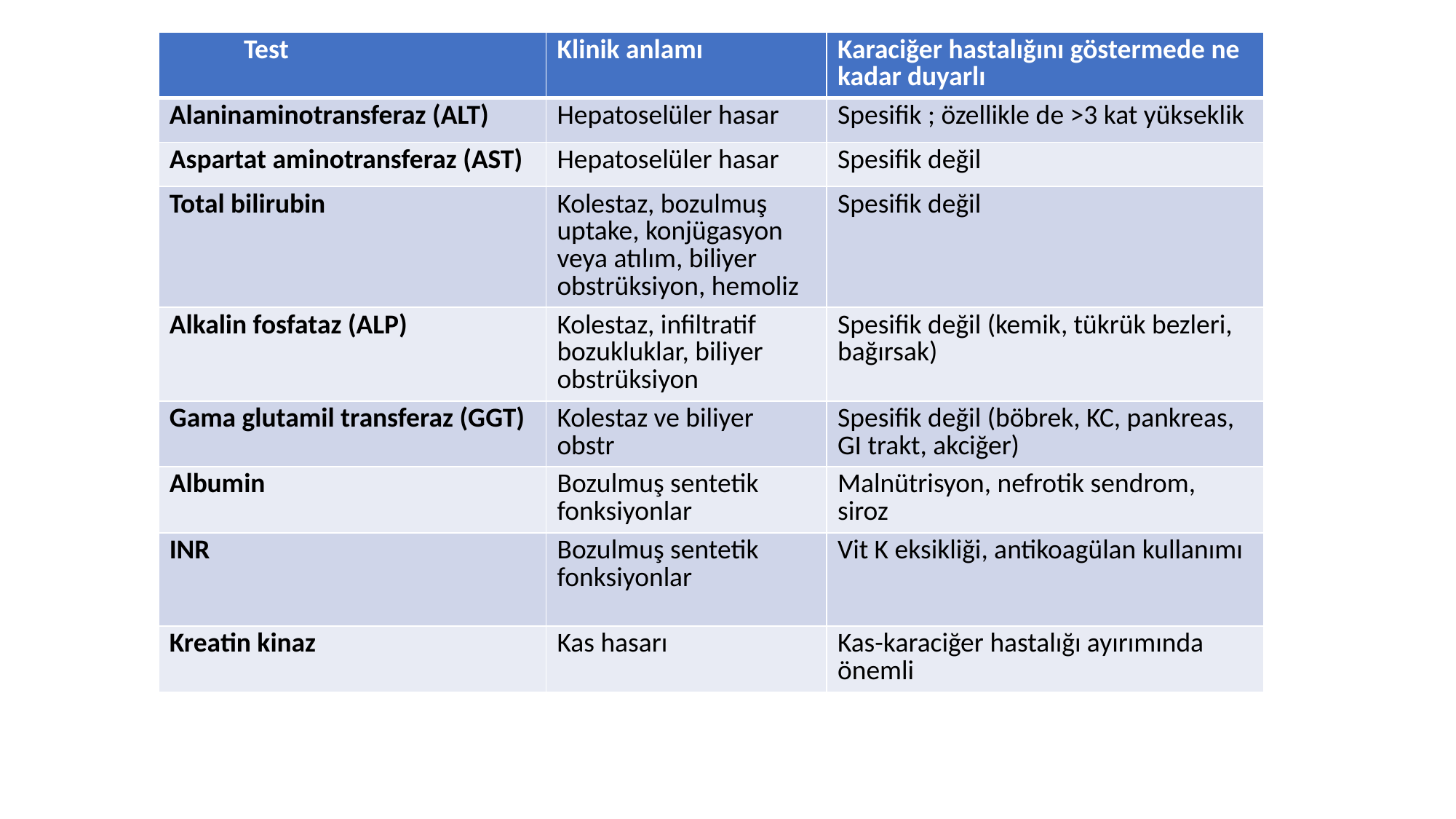

| Test | Klinik anlamı | Karaciğer hastalığını göstermede ne kadar duyarlı |
| --- | --- | --- |
| Alaninaminotransferaz (ALT) | Hepatoselüler hasar | Spesifik ; özellikle de >3 kat yükseklik |
| Aspartat aminotransferaz (AST) | Hepatoselüler hasar | Spesifik değil |
| Total bilirubin | Kolestaz, bozulmuş uptake, konjügasyon veya atılım, biliyer obstrüksiyon, hemoliz | Spesifik değil |
| Alkalin fosfataz (ALP) | Kolestaz, infiltratif bozukluklar, biliyer obstrüksiyon | Spesifik değil (kemik, tükrük bezleri, bağırsak) |
| Gama glutamil transferaz (GGT) | Kolestaz ve biliyer obstr | Spesifik değil (böbrek, KC, pankreas, GI trakt, akciğer) |
| Albumin | Bozulmuş sentetik fonksiyonlar | Malnütrisyon, nefrotik sendrom, siroz |
| INR | Bozulmuş sentetik fonksiyonlar | Vit K eksikliği, antikoagülan kullanımı |
| Kreatin kinaz | Kas hasarı | Kas-karaciğer hastalığı ayırımında önemli |